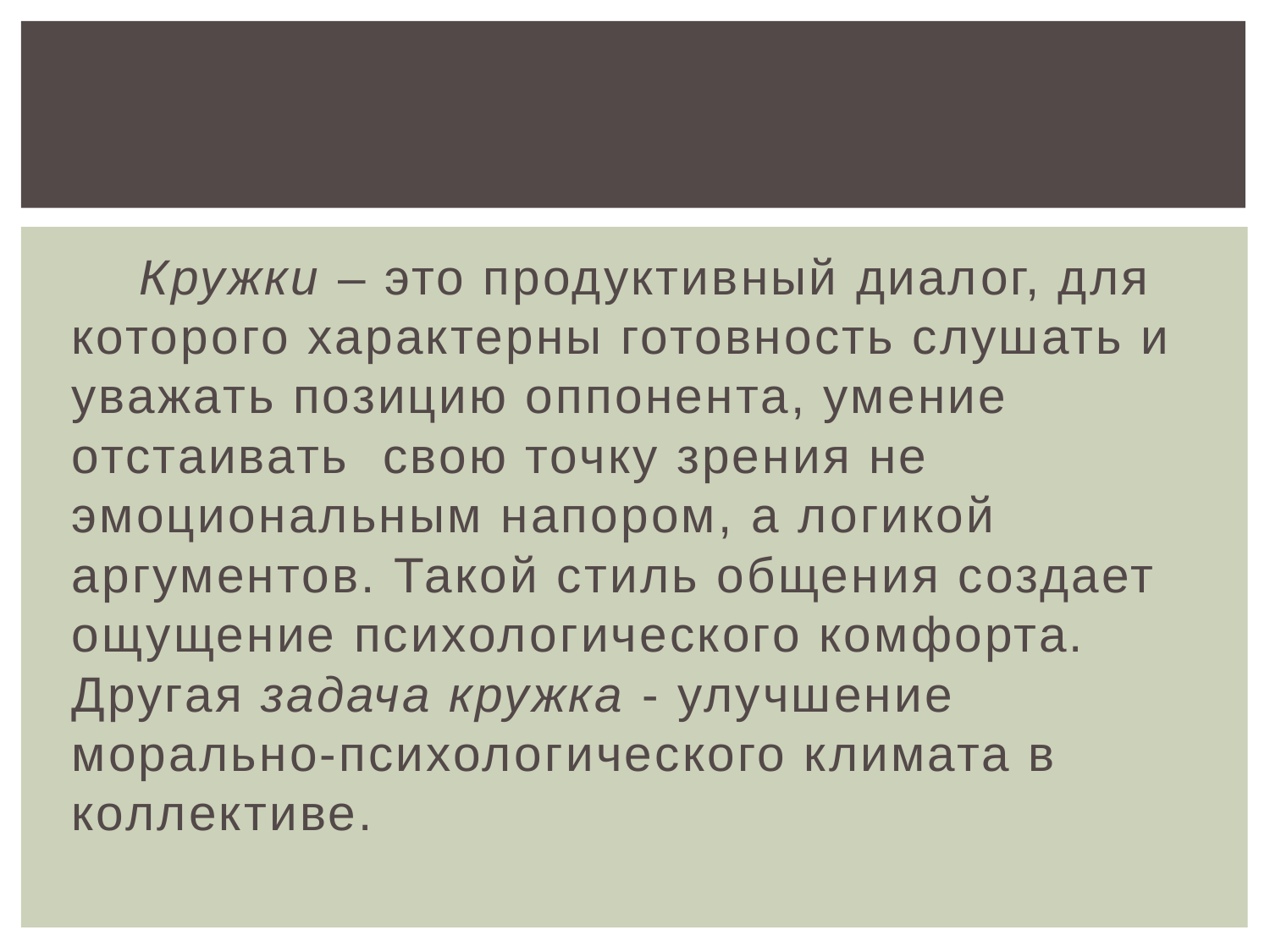

Кружки – это продуктивный диалог, для которого характерны готовность слушать и уважать позицию оппонента, умение отстаивать  свою точку зрения не эмоциональным напором, а логикой аргументов. Такой стиль общения создает ощущение психологического комфорта. Другая задача кружка - улучшение морально-психологического климата в коллективе.